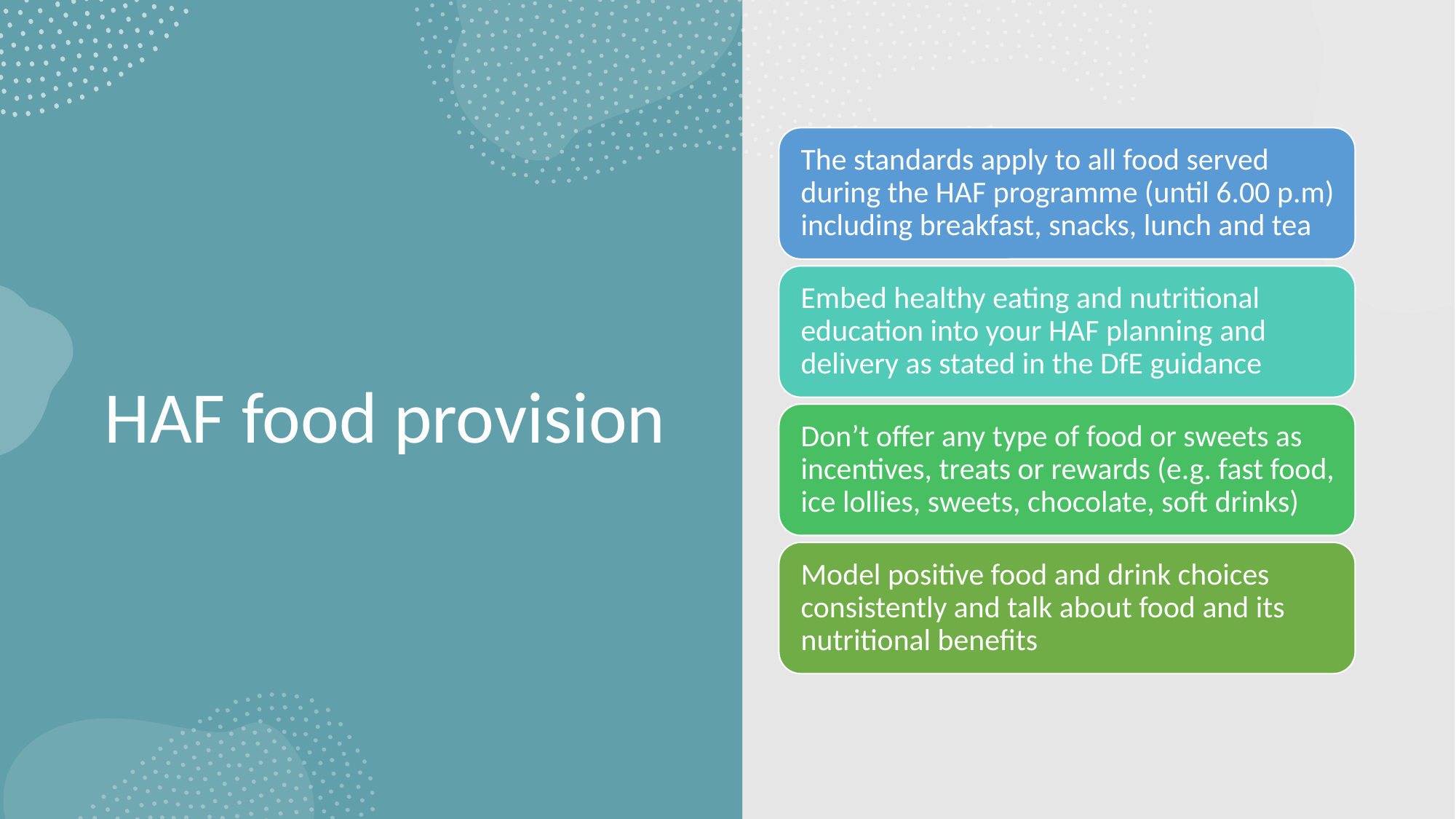

The standards apply to all food served during the HAF programme (until 6.00 p.m) including breakfast, snacks, lunch and tea
Embed healthy eating and nutritional education into your HAF planning and delivery as stated in the DfE guidance
Don’t offer any type of food or sweets as incentives, treats or rewards (e.g. fast food, ice lollies, sweets, chocolate, soft drinks)
Model positive food and drink choices consistently and talk about food and its nutritional benefits
# HAF food provision